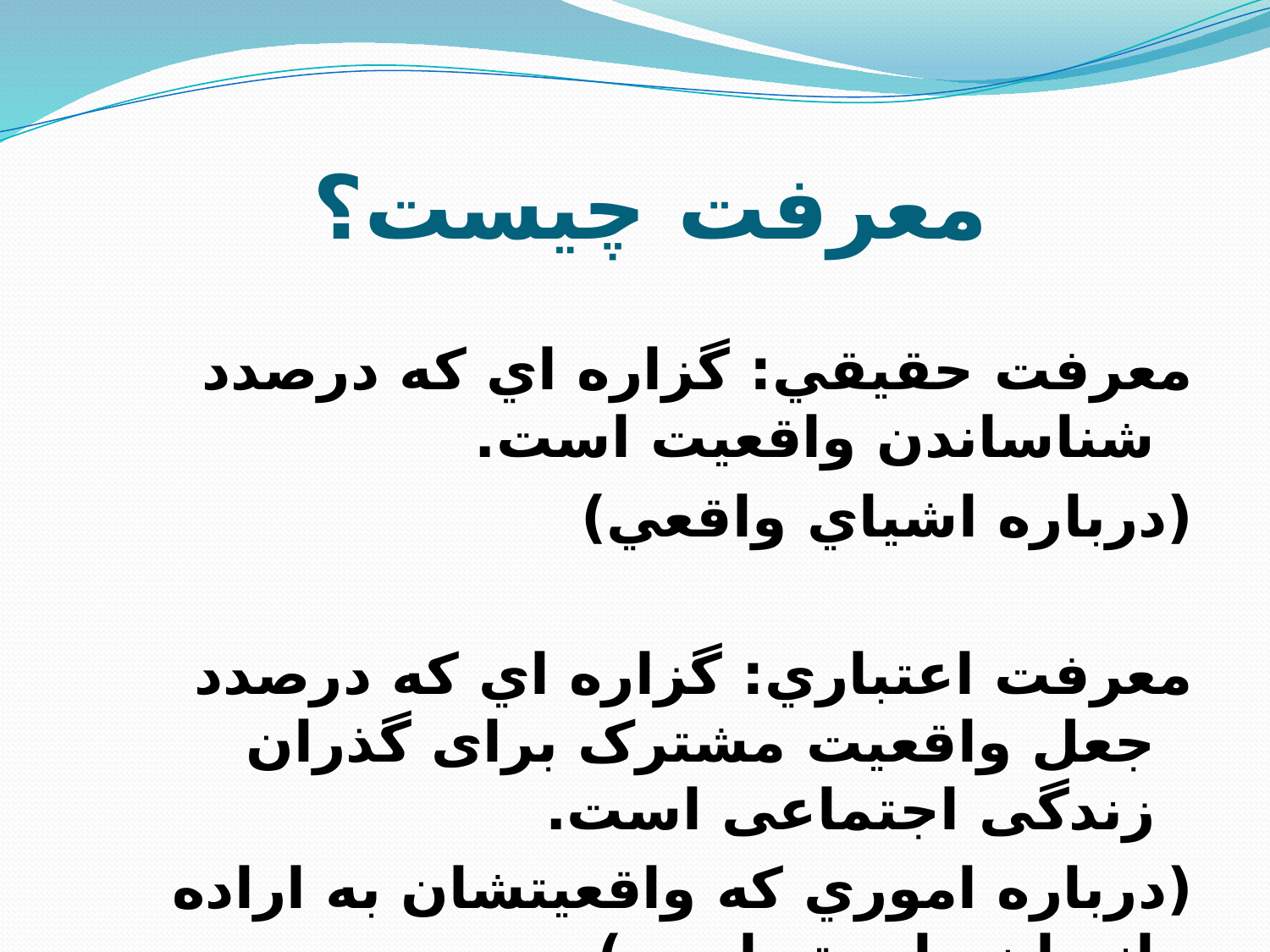

# معرفت چيست؟
معرفت حقيقي: گزاره اي که درصدد شناساندن واقعيت است.
(درباره اشياي واقعي)

معرفت اعتباري: گزاره اي که درصدد جعل واقعيت مشترک برای گذران زندگی اجتماعی است.
(درباره اموري که واقعيتشان به اراده انسان وابسته است)